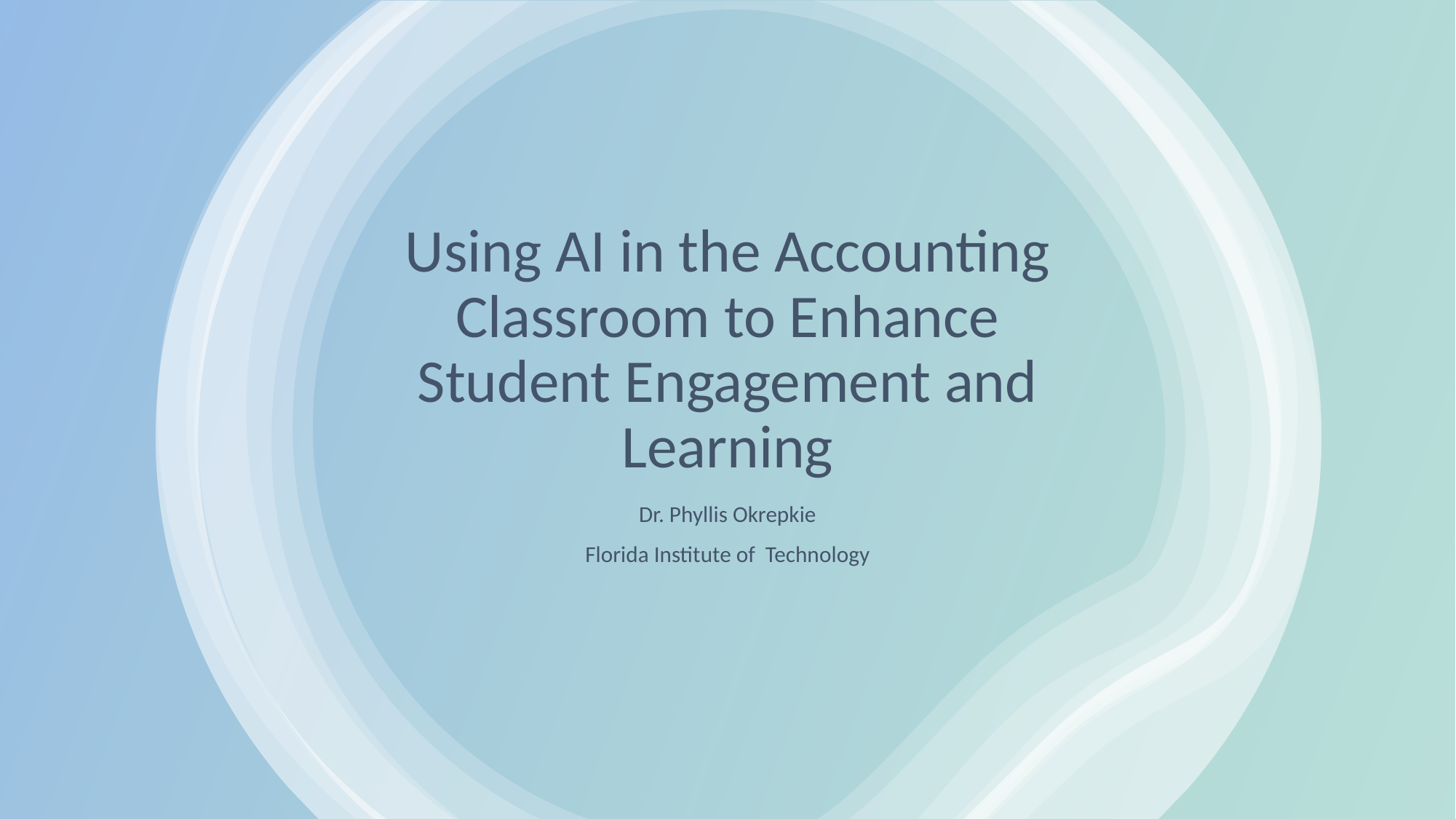

# Using AI in the Accounting Classroom to Enhance Student Engagement and Learning
Dr. Phyllis Okrepkie
Florida Institute of  Technology